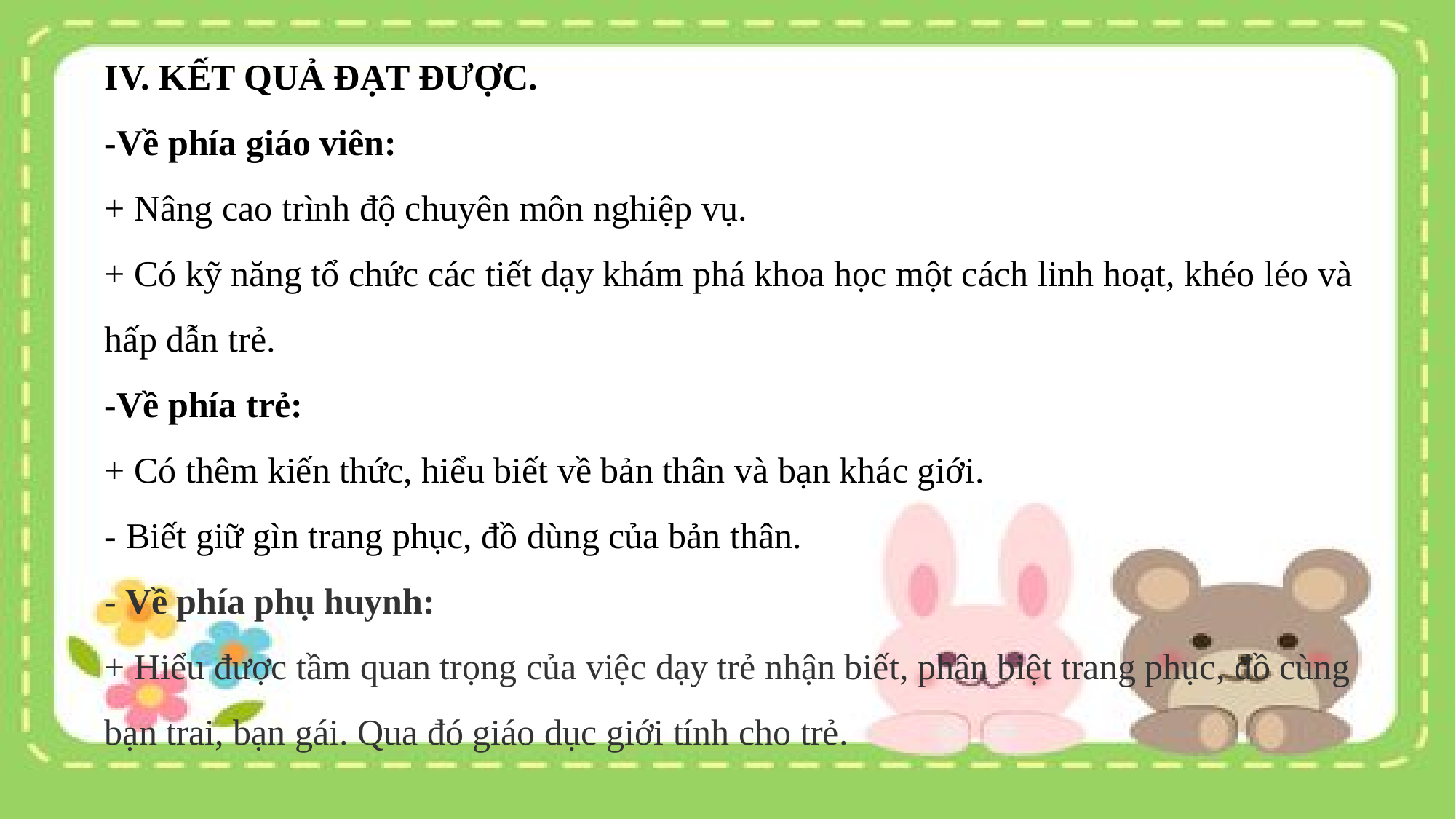

IV. KẾT QUẢ ĐẠT ĐƯỢC.
-Về phía giáo viên:
+ Nâng cao trình độ chuyên môn nghiệp vụ.
+ Có kỹ năng tổ chức các tiết dạy khám phá khoa học một cách linh hoạt, khéo léo và hấp dẫn trẻ.
-Về phía trẻ:
+ Có thêm kiến thức, hiểu biết về bản thân và bạn khác giới.
- Biết giữ gìn trang phục, đồ dùng của bản thân.
- Về phía phụ huynh:
+ Hiểu được tầm quan trọng của việc dạy trẻ nhận biết, phân biệt trang phục, đồ cùng bạn trai, bạn gái. Qua đó giáo dục giới tính cho trẻ.